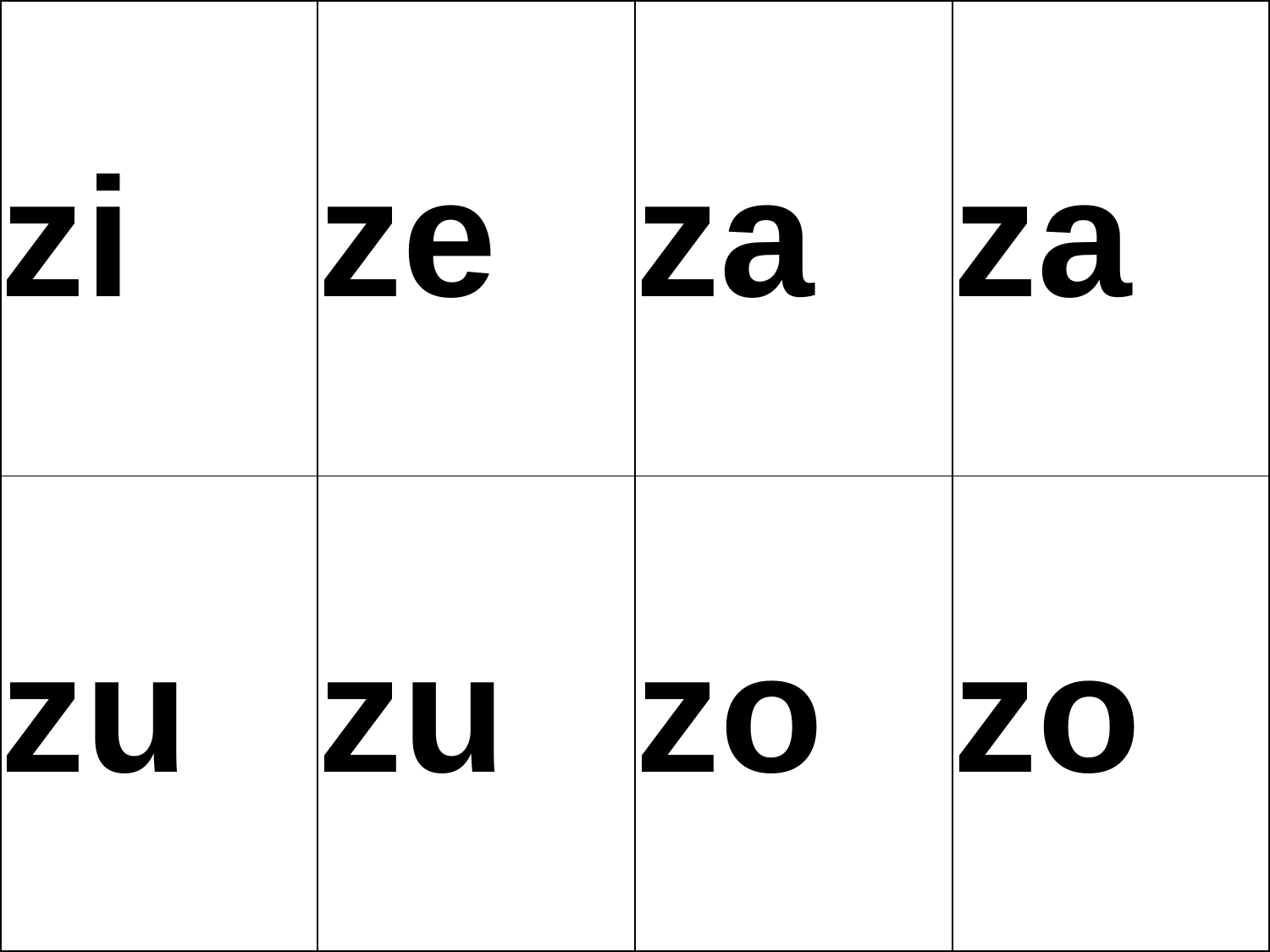

| zi | ze | za | za |
| --- | --- | --- | --- |
| zu | zu | zo | zo |